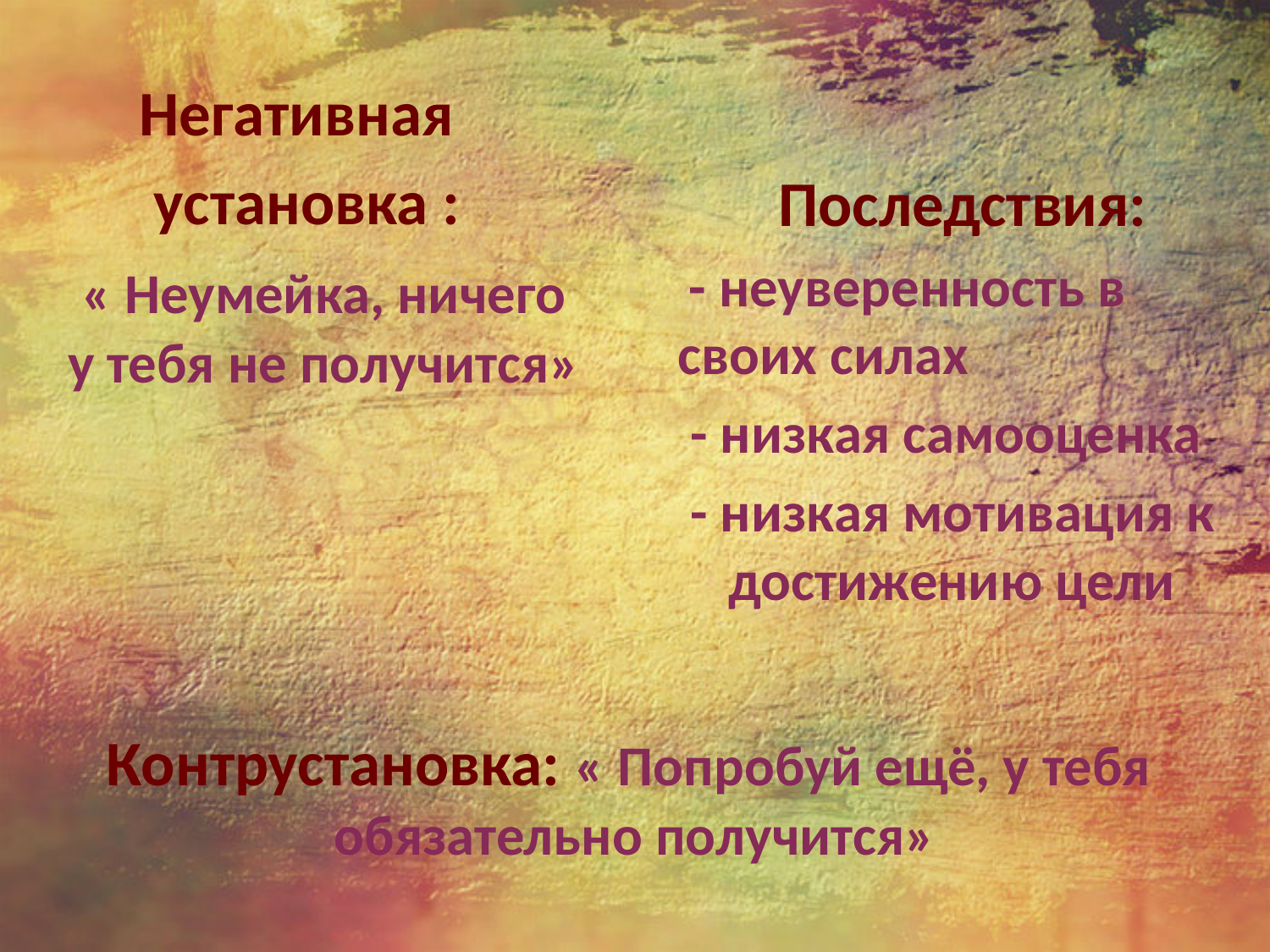

Негативная
      установка :
 « Неумейка, ничего у тебя не получится»
       Последствия:
 - неуверенность в    своих силах
 - низкая самооценка
 - низкая мотивация к        достижению цели
# Контрустановка: « Попробуй ещё, у тебя обязательно получится»